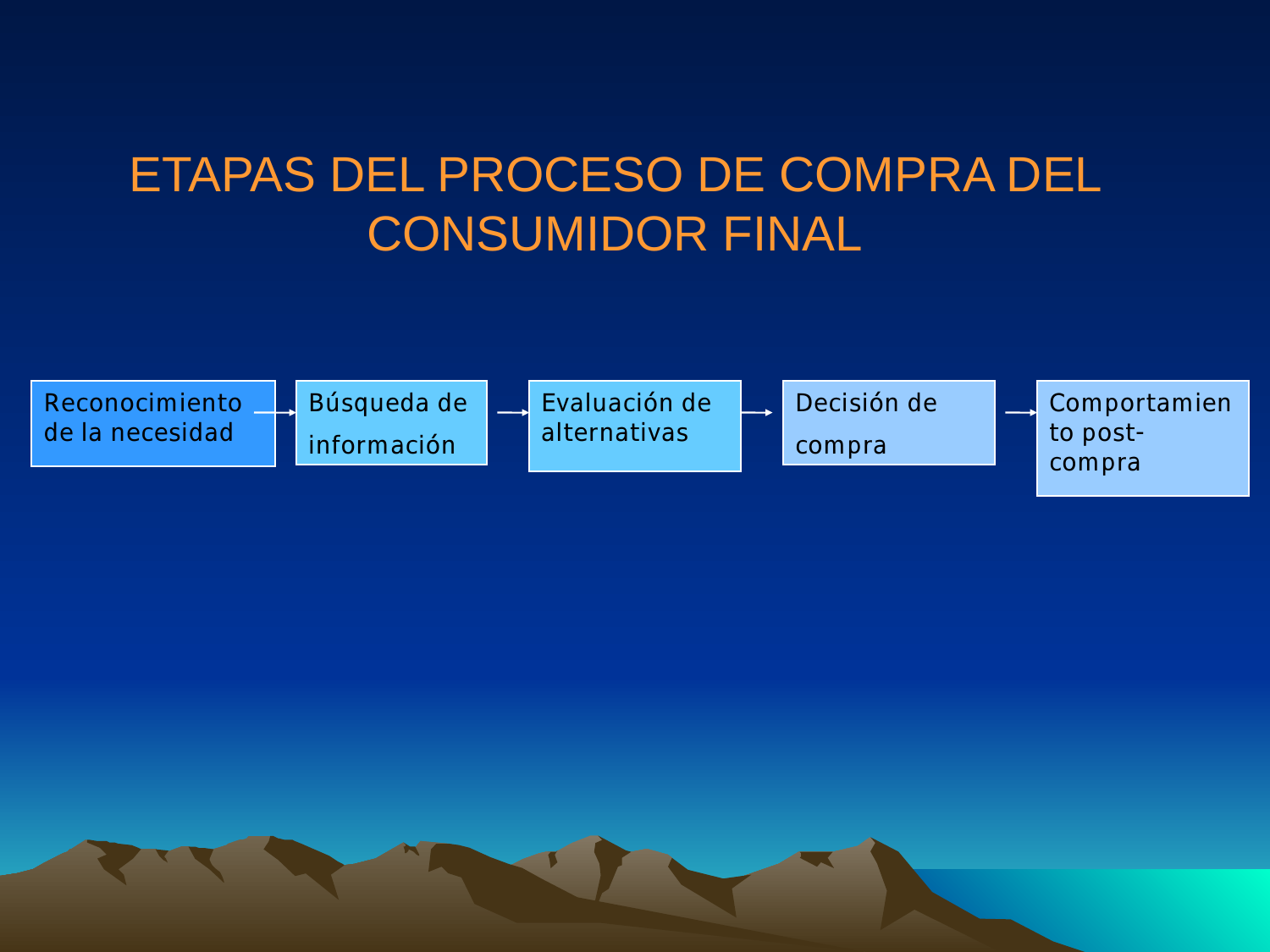

ETAPAS DEL PROCESO DE COMPRA DEL CONSUMIDOR FINAL
Reconocimiento de la necesidad
Búsqueda de
información
Evaluación de alternativas
Decisión de
compra
Comportamiento post-compra